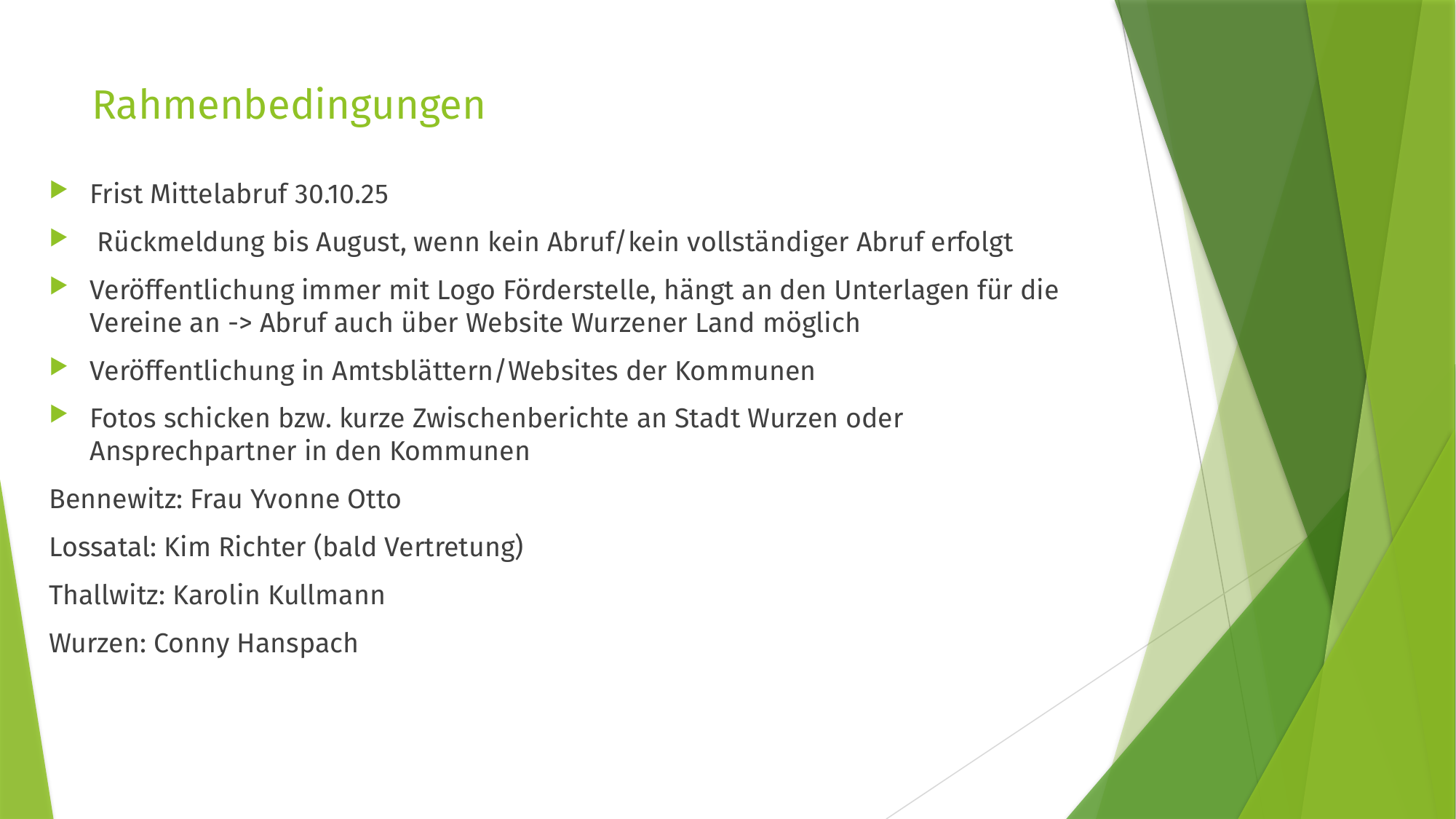

# Rahmenbedingungen
Frist Mittelabruf 30.10.25
 Rückmeldung bis August, wenn kein Abruf/kein vollständiger Abruf erfolgt
Veröffentlichung immer mit Logo Förderstelle, hängt an den Unterlagen für die Vereine an -> Abruf auch über Website Wurzener Land möglich
Veröffentlichung in Amtsblättern/Websites der Kommunen
Fotos schicken bzw. kurze Zwischenberichte an Stadt Wurzen oder Ansprechpartner in den Kommunen
Bennewitz: Frau Yvonne Otto
Lossatal: Kim Richter (bald Vertretung)
Thallwitz: Karolin Kullmann
Wurzen: Conny Hanspach